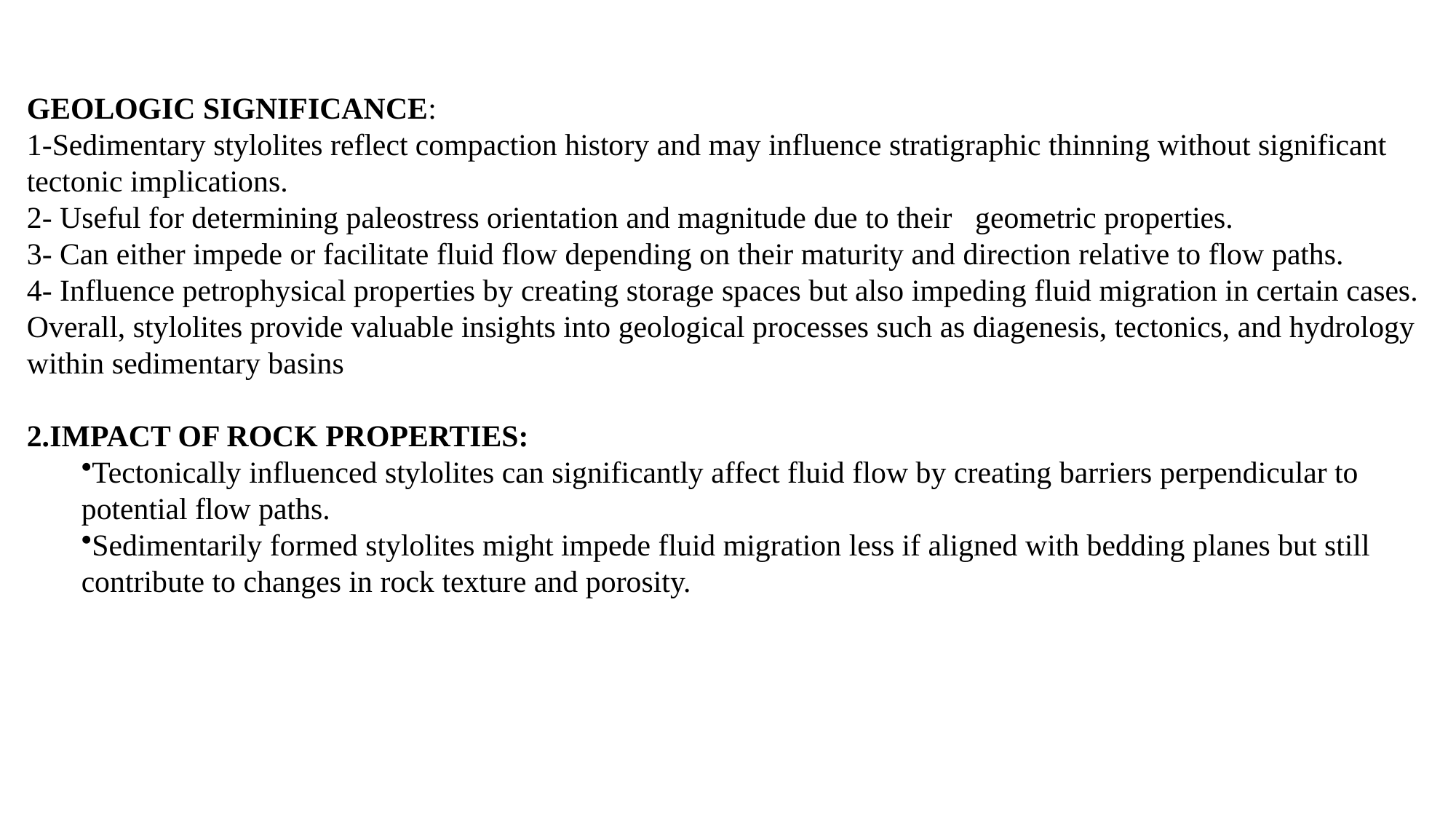

GEOLOGIC SIGNIFICANCE:
1-Sedimentary stylolites reflect compaction history and may influence stratigraphic thinning without significant tectonic implications.
2- Useful for determining paleostress orientation and magnitude due to their   geometric properties.
3- Can either impede or facilitate fluid flow depending on their maturity and direction relative to flow paths.
4- Influence petrophysical properties by creating storage spaces but also impeding fluid migration in certain cases.
Overall, stylolites provide valuable insights into geological processes such as diagenesis, tectonics, and hydrology within sedimentary basins

IMPACT OF ROCK PROPERTIES:
Tectonically influenced stylolites can significantly affect fluid flow by creating barriers perpendicular to potential flow paths.
Sedimentarily formed stylolites might impede fluid migration less if aligned with bedding planes but still contribute to changes in rock texture and porosity.